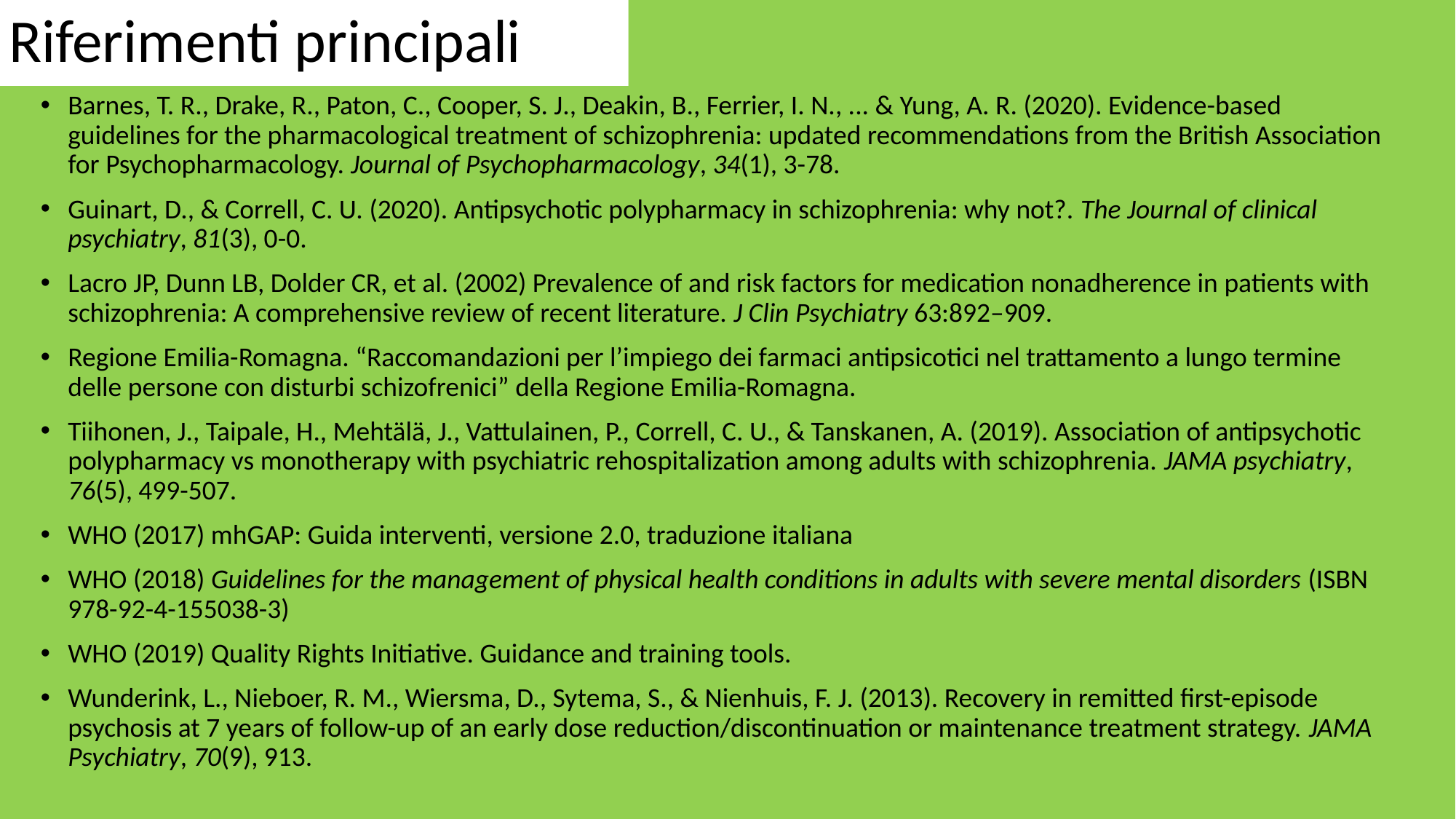

# Riferimenti principali
Barnes, T. R., Drake, R., Paton, C., Cooper, S. J., Deakin, B., Ferrier, I. N., ... & Yung, A. R. (2020). Evidence-based guidelines for the pharmacological treatment of schizophrenia: updated recommendations from the British Association for Psychopharmacology. Journal of Psychopharmacology, 34(1), 3-78.
Guinart, D., & Correll, C. U. (2020). Antipsychotic polypharmacy in schizophrenia: why not?. The Journal of clinical psychiatry, 81(3), 0-0.
Lacro JP, Dunn LB, Dolder CR, et al. (2002) Prevalence of and risk factors for medication nonadherence in patients with schizophrenia: A comprehensive review of recent literature. J Clin Psychiatry 63:892–909.
Regione Emilia-Romagna. “Raccomandazioni per l’impiego dei farmaci antipsicotici nel trattamento a lungo termine delle persone con disturbi schizofrenici” della Regione Emilia-Romagna.
Tiihonen, J., Taipale, H., Mehtälä, J., Vattulainen, P., Correll, C. U., & Tanskanen, A. (2019). Association of antipsychotic polypharmacy vs monotherapy with psychiatric rehospitalization among adults with schizophrenia. JAMA psychiatry, 76(5), 499-507.
WHO (2017) mhGAP: Guida interventi, versione 2.0, traduzione italiana
WHO (2018) Guidelines for the management of physical health conditions in adults with severe mental disorders (ISBN 978-92-4-155038-3)
WHO (2019) Quality Rights Initiative. Guidance and training tools.
Wunderink, L., Nieboer, R. M., Wiersma, D., Sytema, S., & Nienhuis, F. J. (2013). Recovery in remitted first-episode psychosis at 7 years of follow-up of an early dose reduction/discontinuation or maintenance treatment strategy. JAMA Psychiatry, 70(9), 913.